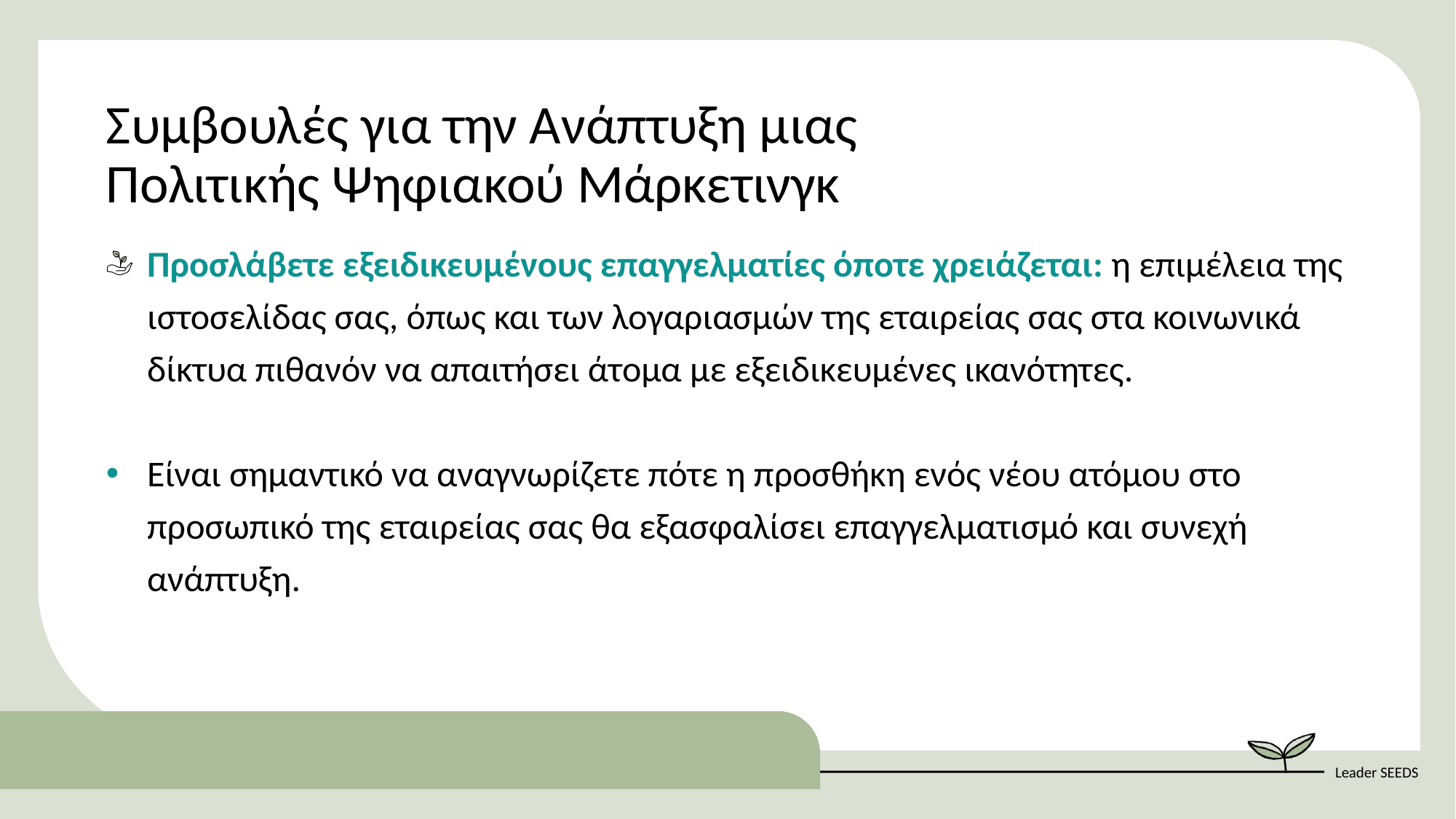

Συμβουλές για την Ανάπτυξη μιας                       Πολιτικής Ψηφιακού Μάρκετινγκ
Προσλάβετε εξειδικευμένους επαγγελματίες όποτε χρειάζεται: η επιμέλεια της ιστοσελίδας σας, όπως και των λογαριασμών της εταιρείας σας στα κοινωνικά δίκτυα πιθανόν να απαιτήσει άτομα με εξειδικευμένες ικανότητες.

Είναι σημαντικό να αναγνωρίζετε πότε η προσθήκη ενός νέου ατόμου στο προσωπικό της εταιρείας σας θα εξασφαλίσει επαγγελματισμό και συνεχή ανάπτυξη.